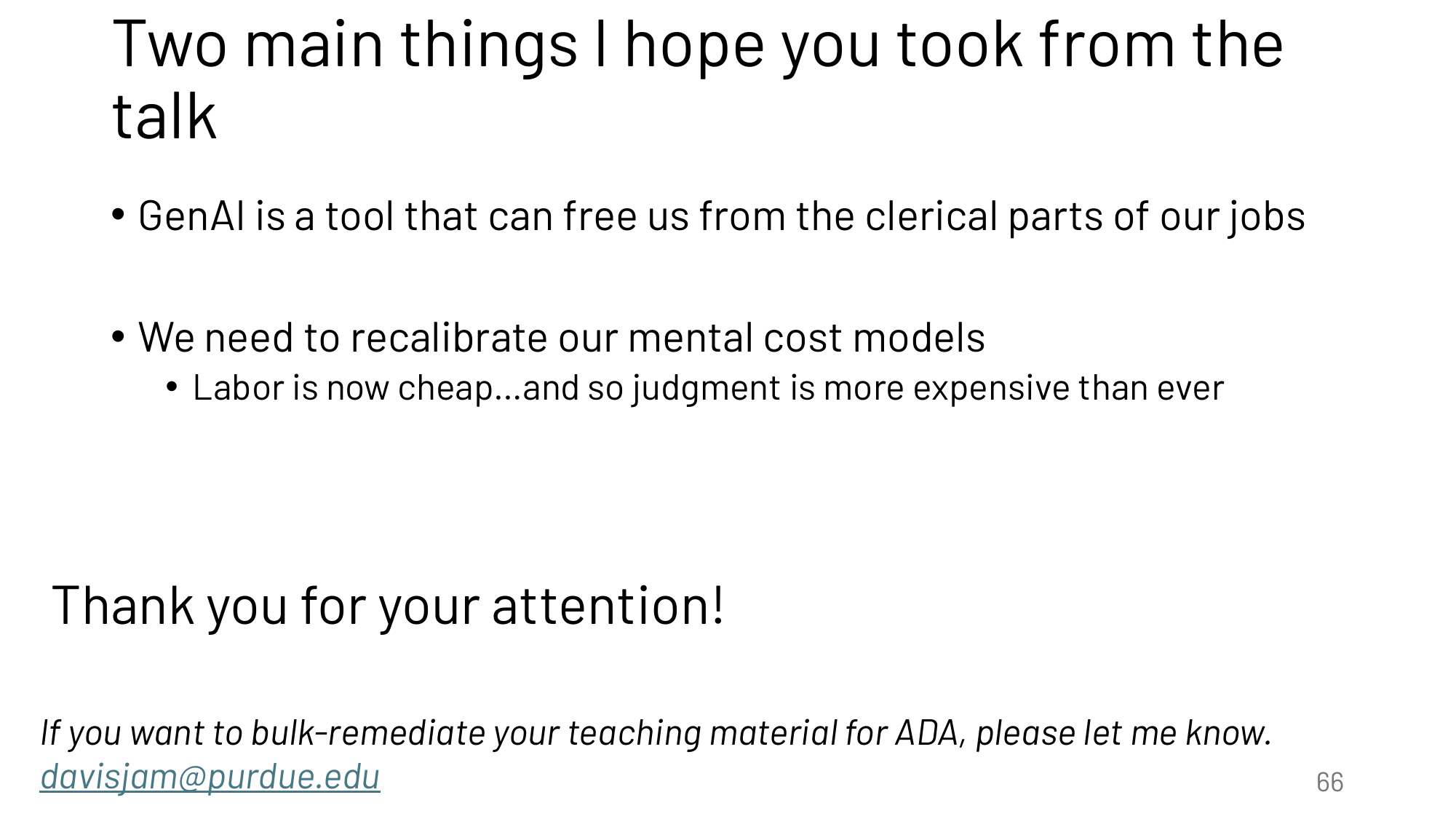

# Two main things I hope you took from the talk
GenAI is a tool that can free us from the clerical parts of our jobs

We need to recalibrate our mental cost models
Labor is now cheap…and so judgment is more expensive than ever
Thank you for your attention!
If you want to bulk-remediate your teaching material for ADA, please let me know.
davisjam@purdue.edu
66